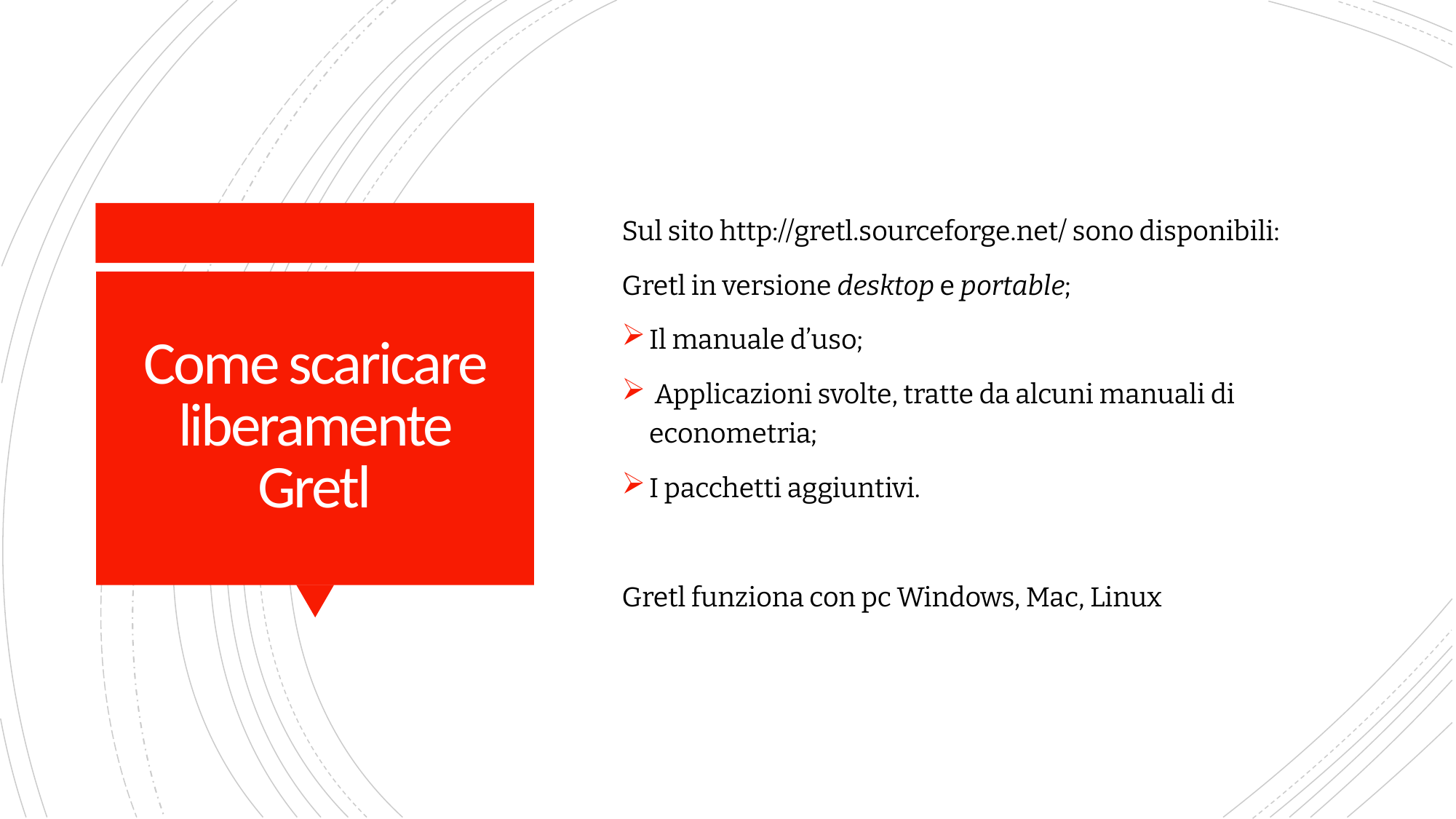

Sul sito http://gretl.sourceforge.net/ sono disponibili:
Gretl in versione desktop e portable;
Il manuale d’uso;
 Applicazioni svolte, tratte da alcuni manuali di econometria;
I pacchetti aggiuntivi.

Gretl funziona con pc Windows, Mac, Linux
# Come scaricare liberamente Gretl